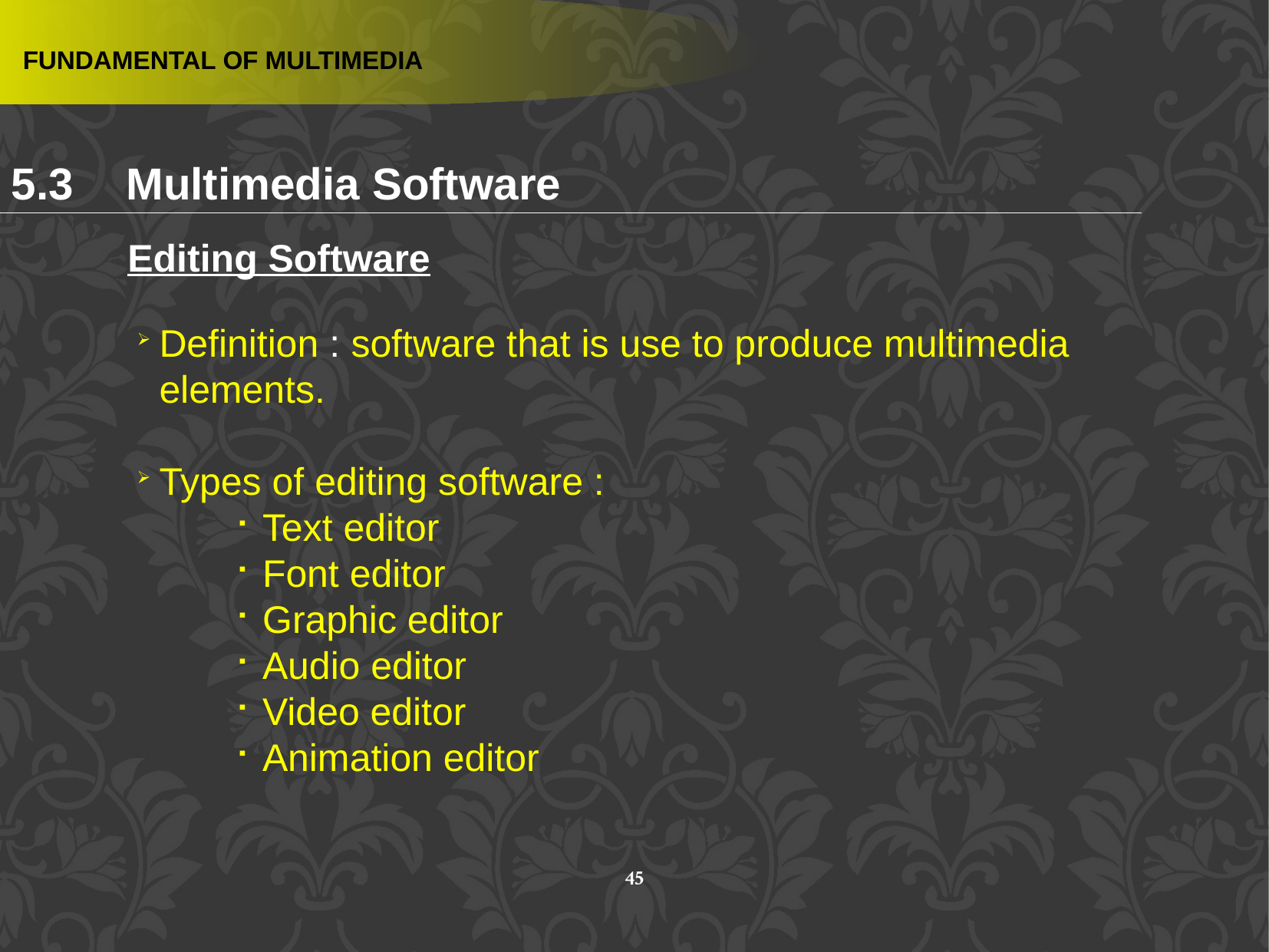

FUNDAMENTAL OF MULTIMEDIA
5.3 	Multimedia Software
Editing Software
Definition : software that is use to produce multimedia elements.

Types of editing software :
Text editor
Font editor
Graphic editor
Audio editor
Video editor
Animation editor
45